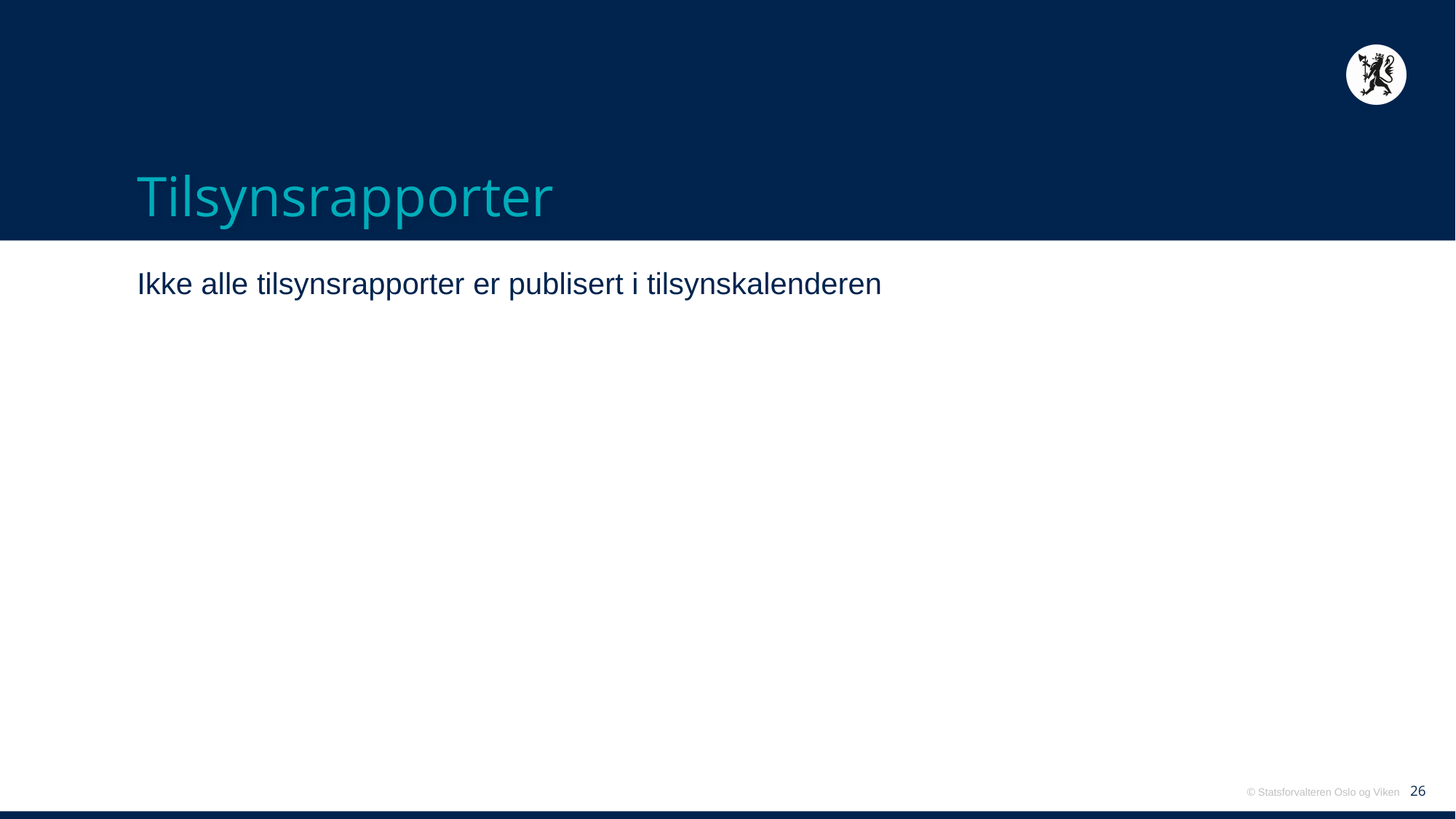

# Tilsynsrapporter
Ikke alle tilsynsrapporter er publisert i tilsynskalenderen